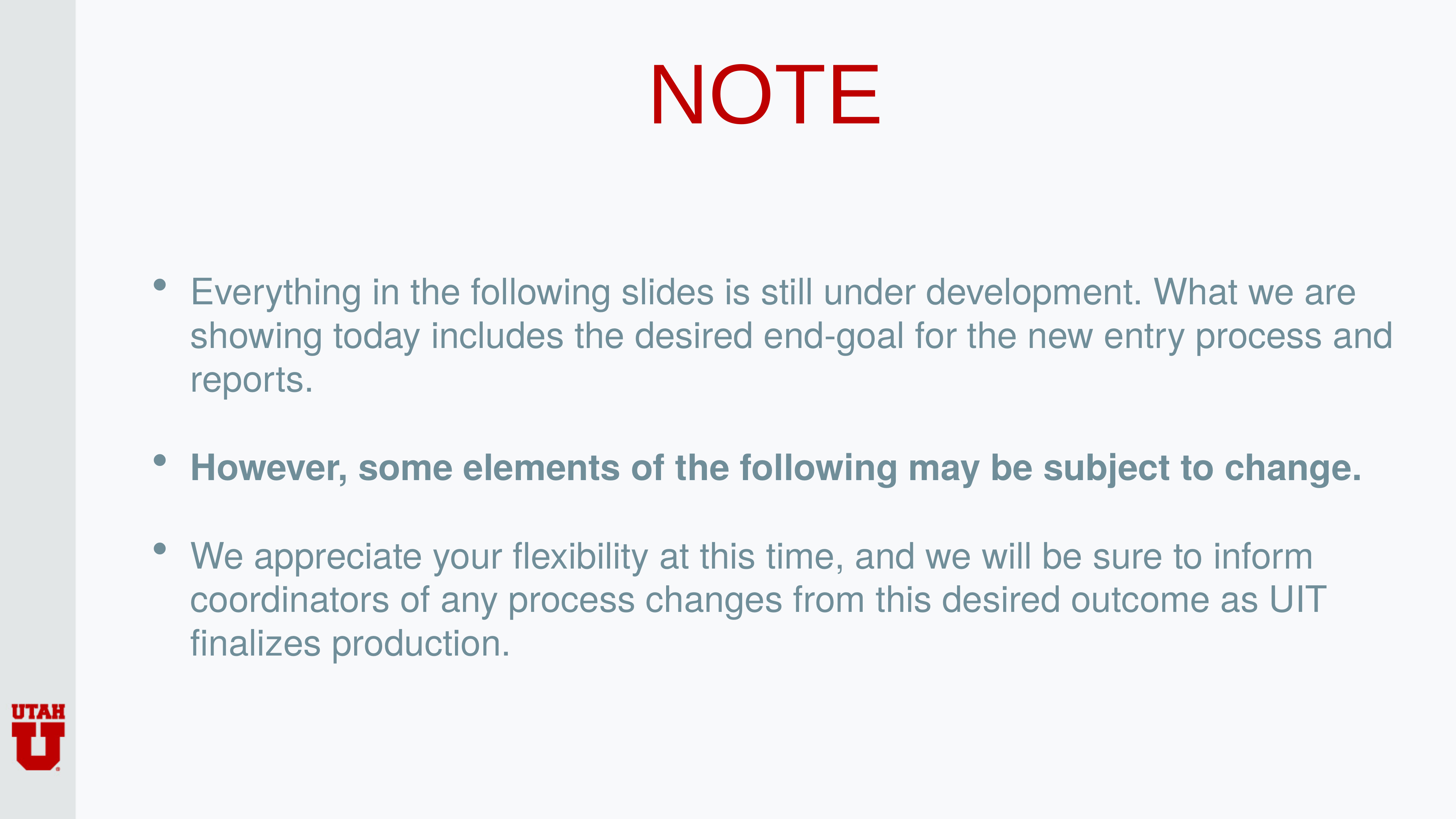

# NOTE
Everything in the following slides is still under development. What we are showing today includes the desired end-goal for the new entry process and reports.
However, some elements of the following may be subject to change.
We appreciate your flexibility at this time, and we will be sure to inform coordinators of any process changes from this desired outcome as UIT finalizes production.